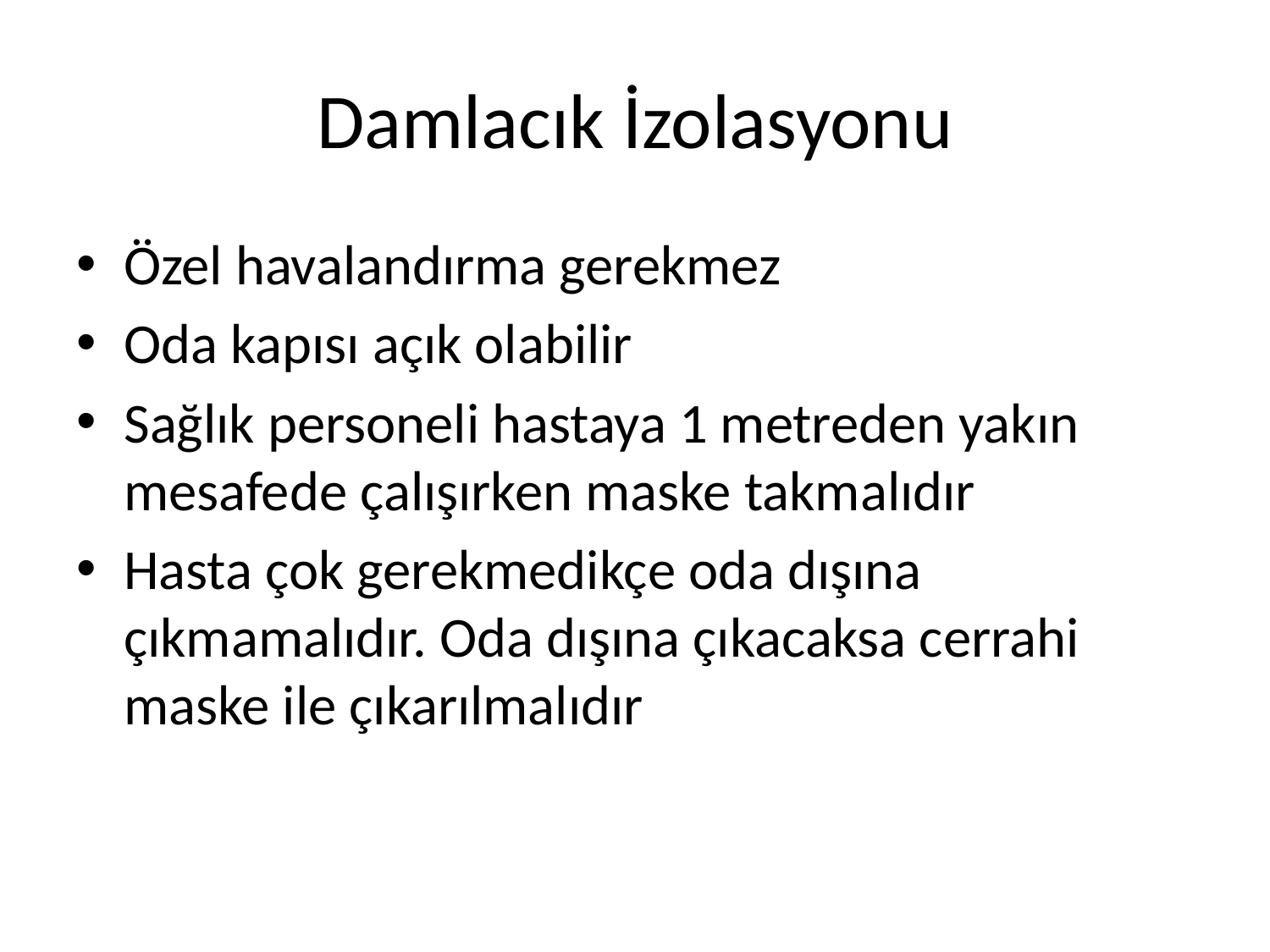

# Damlacık İzolasyonu
Özel havalandırma gerekmez
Oda kapısı açık olabilir
Sağlık personeli hastaya 1 metreden yakın mesafede çalışırken maske takmalıdır
Hasta çok gerekmedikçe oda dışına çıkmamalıdır. Oda dışına çıkacaksa cerrahi maske ile çıkarılmalıdır